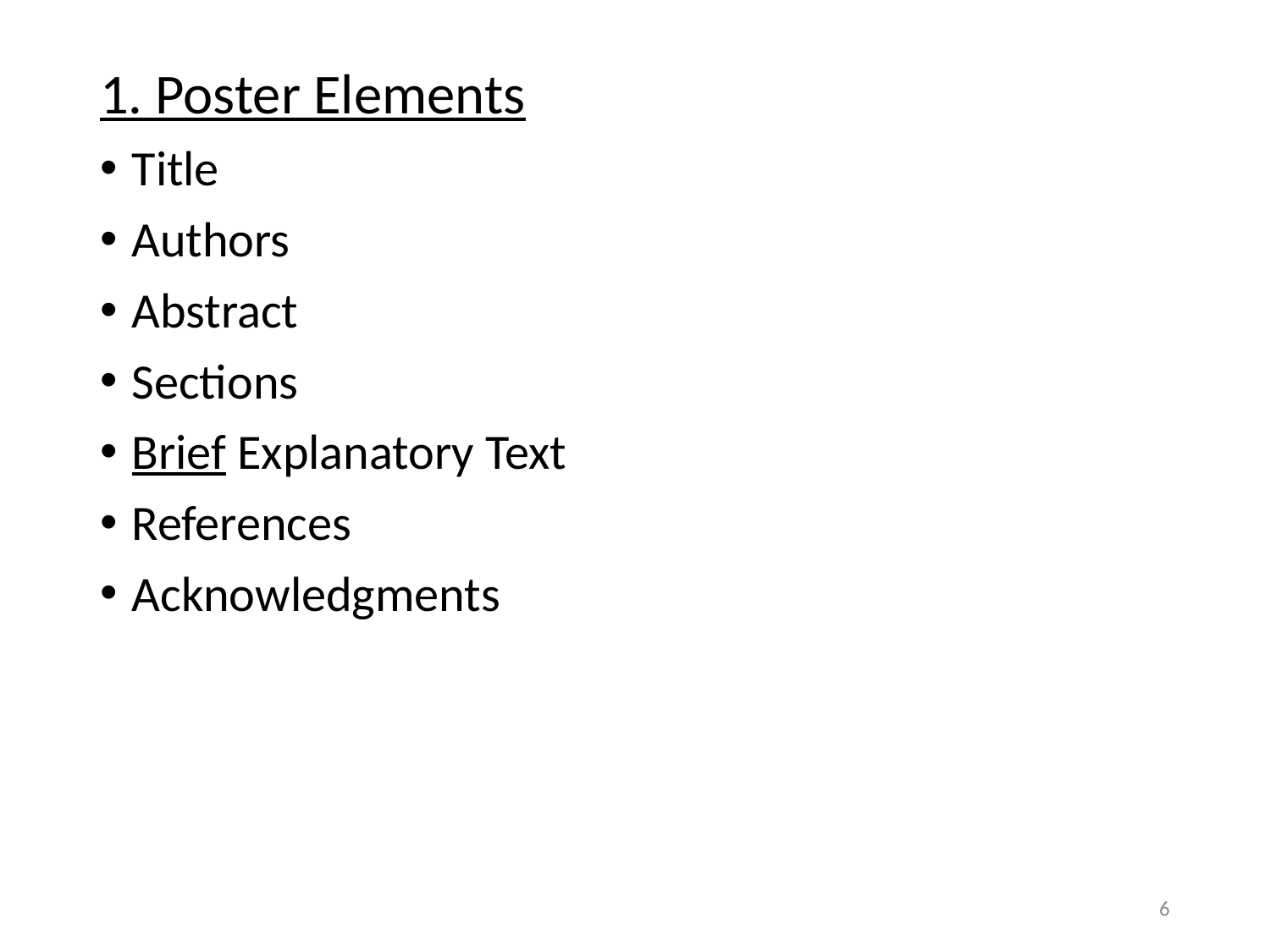

1. Poster Elements
Title
Authors
Abstract
Sections
Brief Explanatory Text
References
Acknowledgments

6